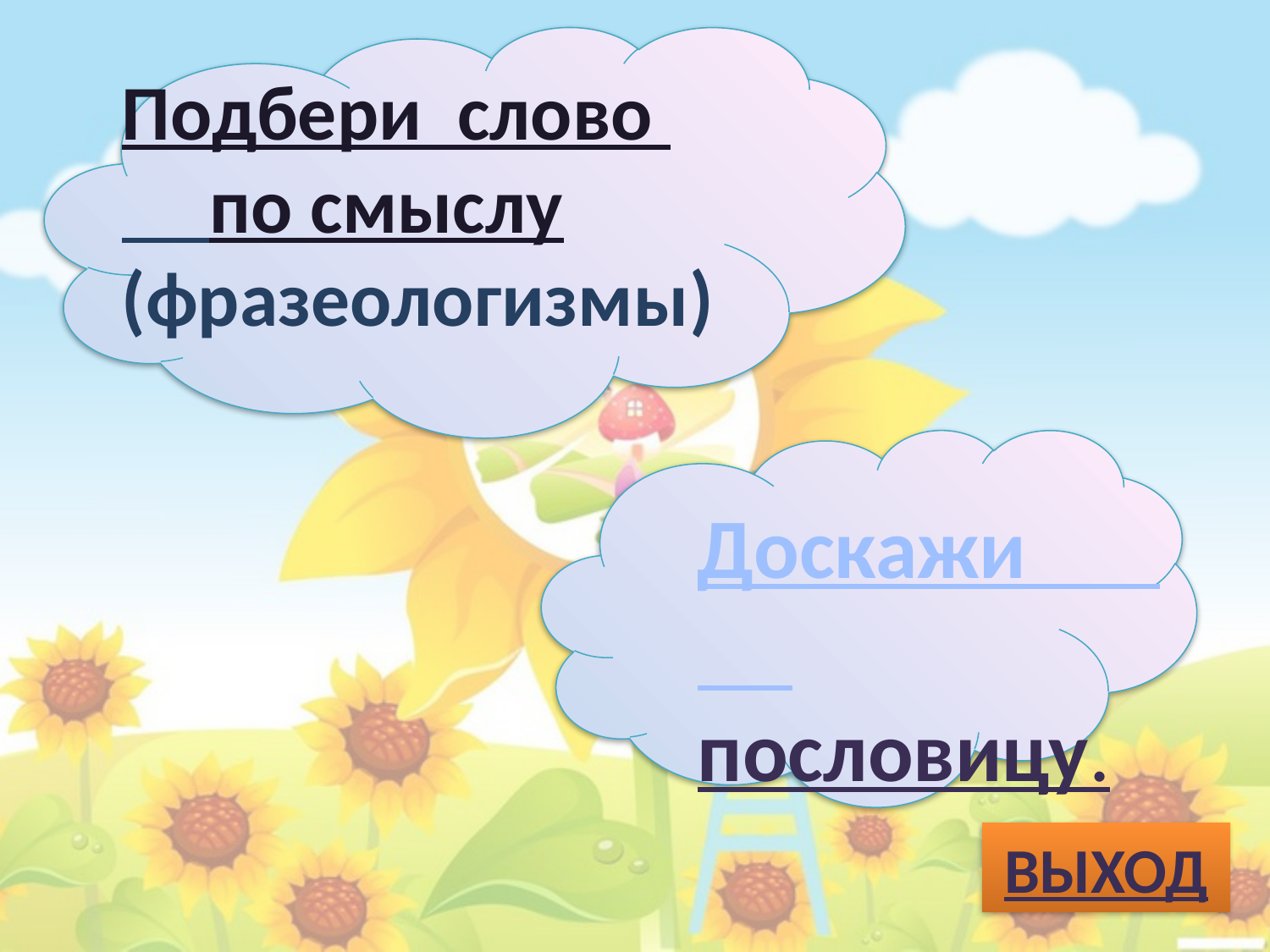

Подбери  слово
     по смыслу
(фразеологизмы)

Доскажи             пословицу.
ВЫХОД